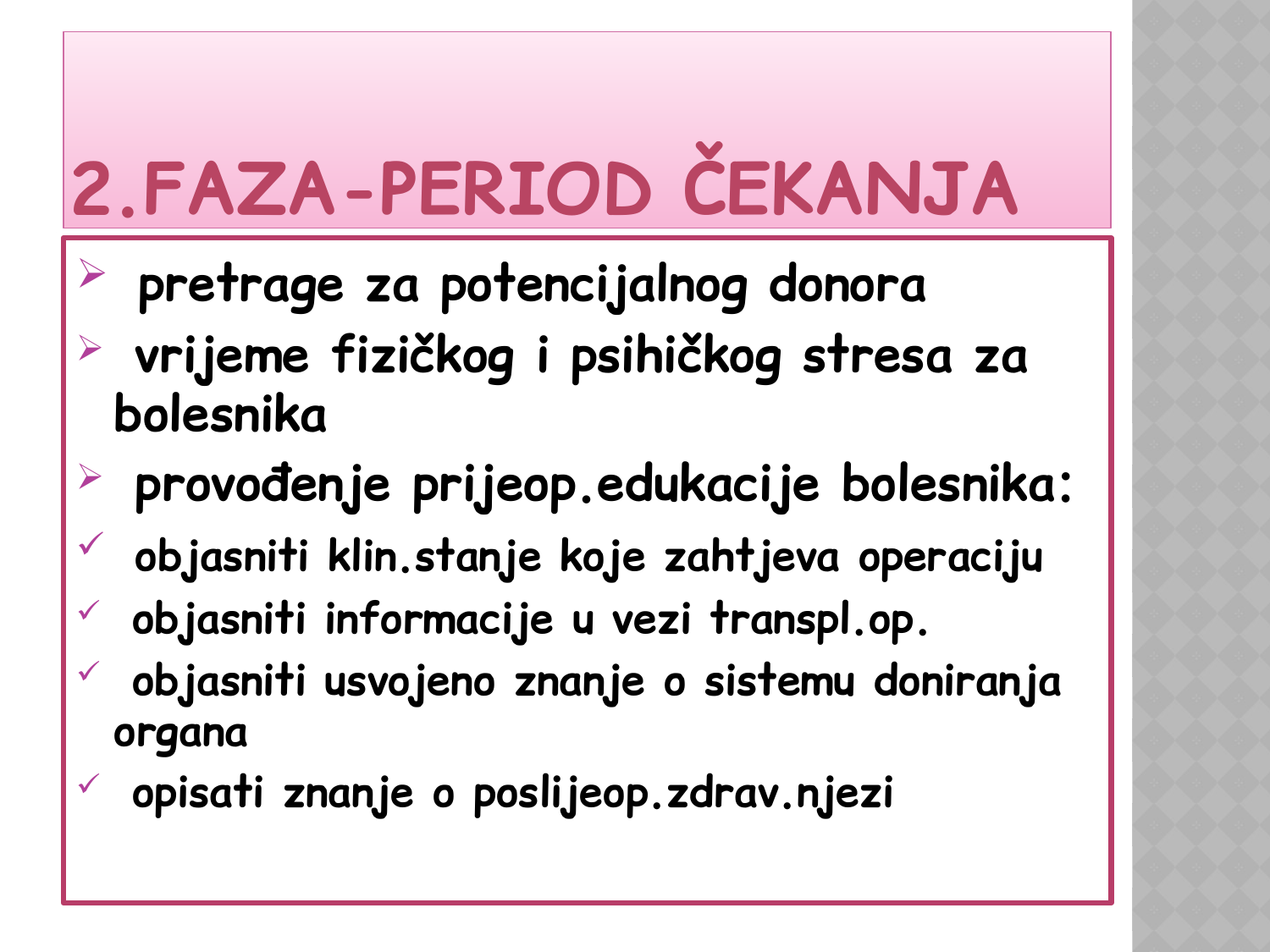

# 2.FAZA-PERIOD ČEKANJA
 pretrage za potencijalnog donora
 vrijeme fizičkog i psihičkog stresa za bolesnika
 provođenje prijeop.edukacije bolesnika:
 objasniti klin.stanje koje zahtjeva operaciju
 objasniti informacije u vezi transpl.op.
 objasniti usvojeno znanje o sistemu doniranja organa
 opisati znanje o poslijeop.zdrav.njezi